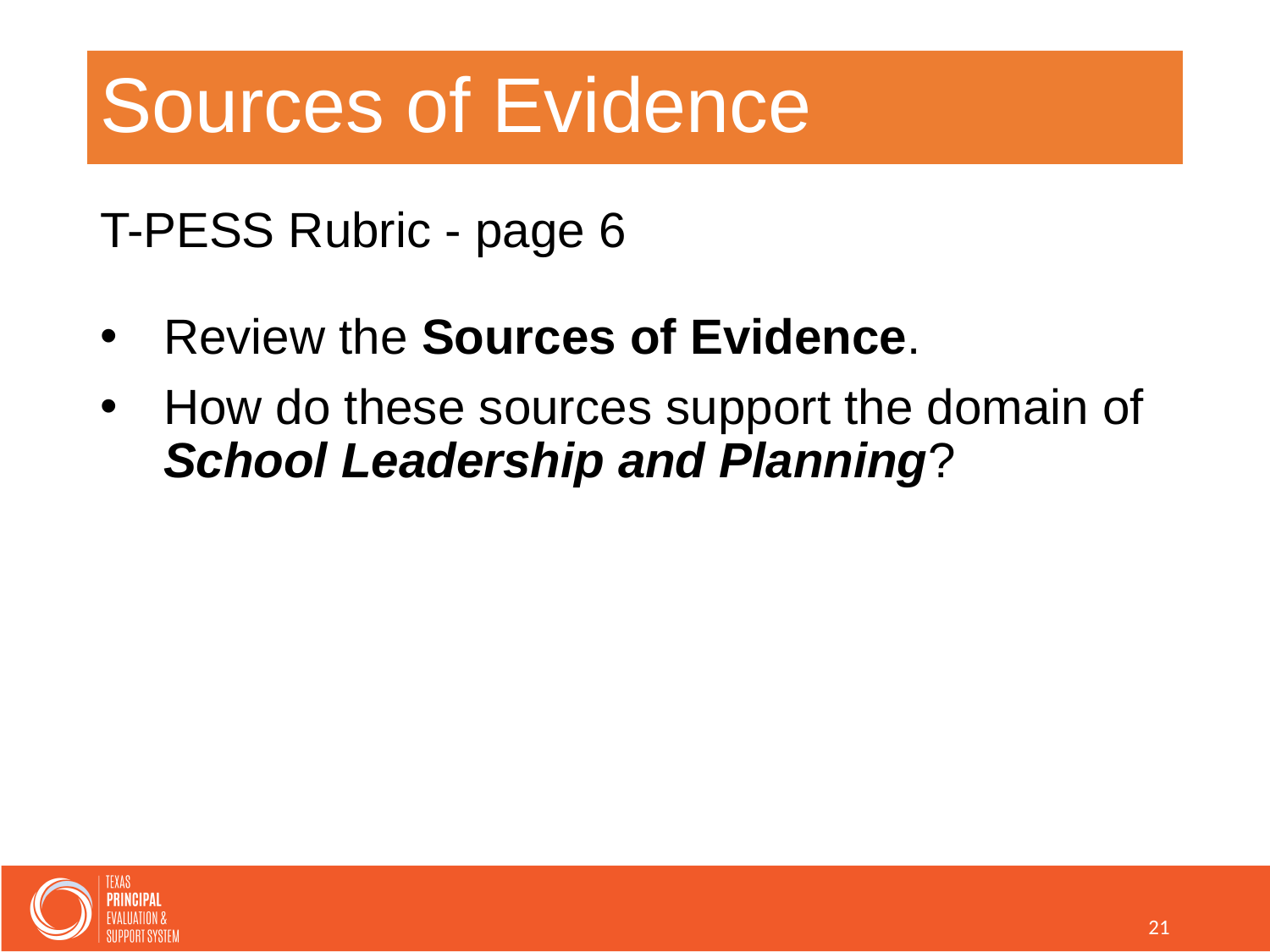

# Sources of Evidence
T-PESS Rubric - page 6

Review the Sources of Evidence.
How do these sources support the domain of School Leadership and Planning?
21